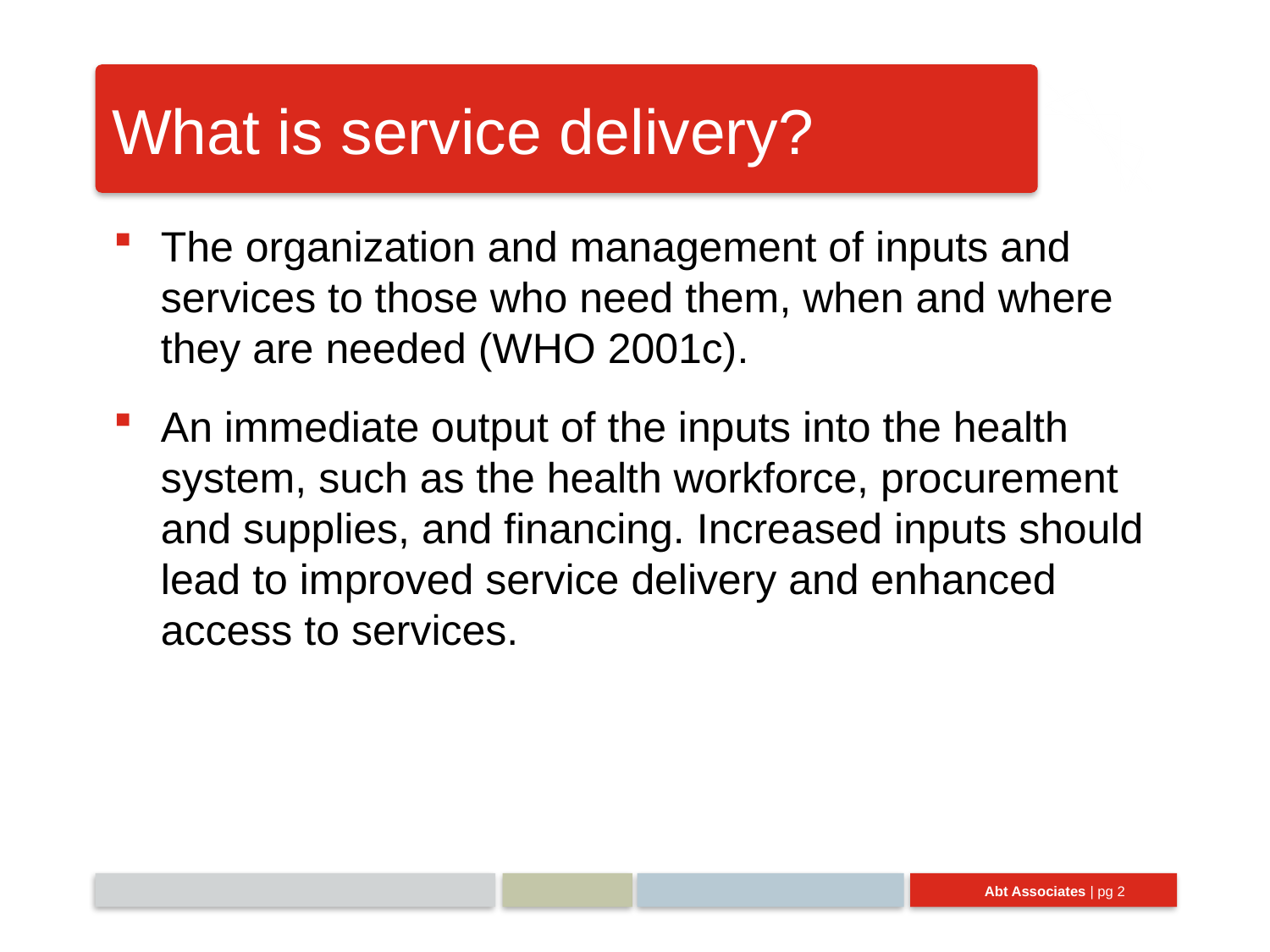

# What is service delivery?
The organization and management of inputs and services to those who need them, when and where they are needed (WHO 2001c).
An immediate output of the inputs into the health system, such as the health workforce, procurement and supplies, and financing. Increased inputs should lead to improved service delivery and enhanced access to services.